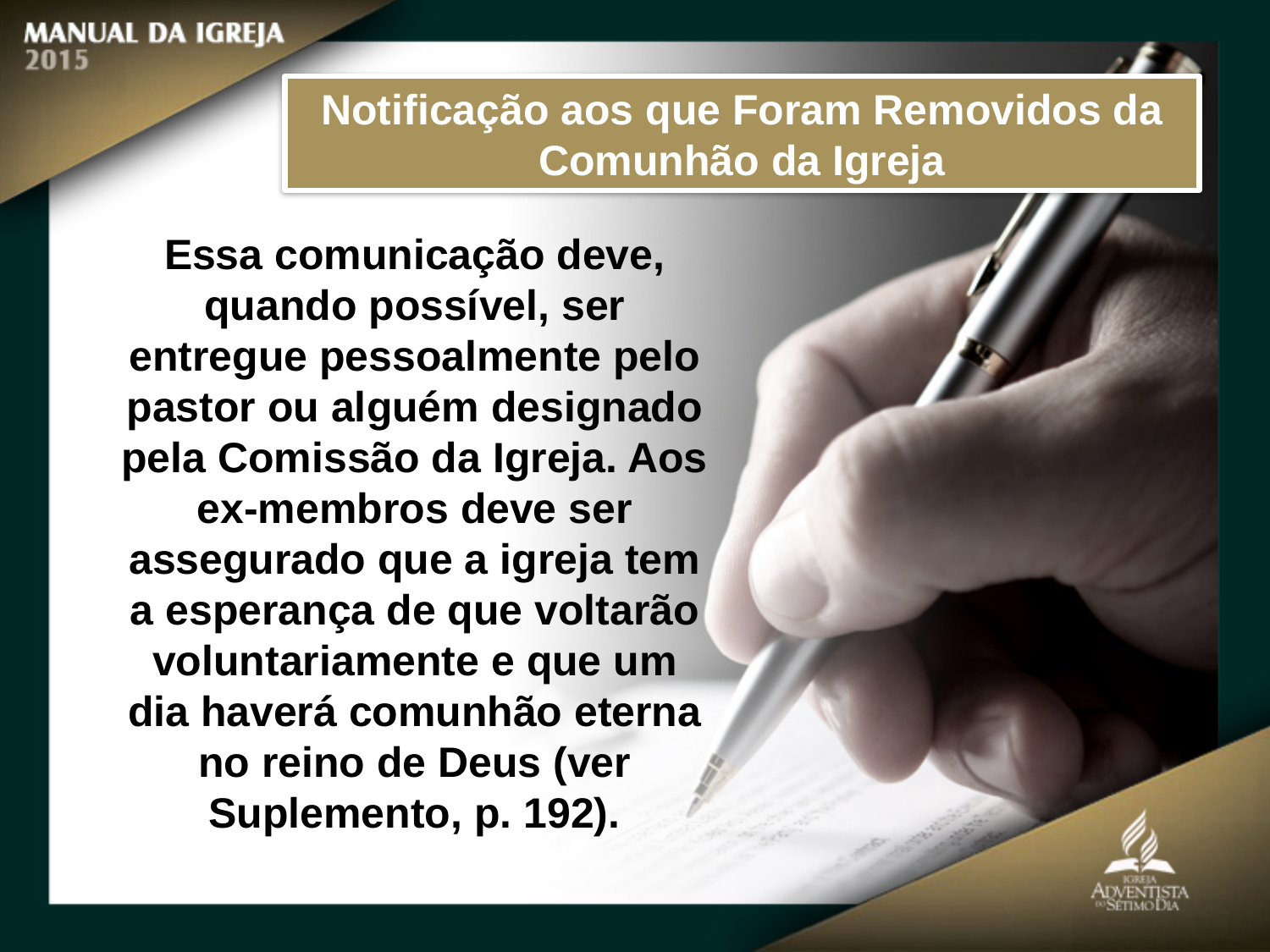

Notificação aos que Foram Removidos da Comunhão da Igreja
Essa comunicação deve, quando possível, ser entregue pessoalmente pelo pastor ou alguém designado pela Comissão da Igreja. Aos ex-membros deve ser assegurado que a igreja tem a esperança de que voltarão voluntariamente e que um dia haverá comunhão eterna no reino de Deus (ver Suplemento, p. 192).